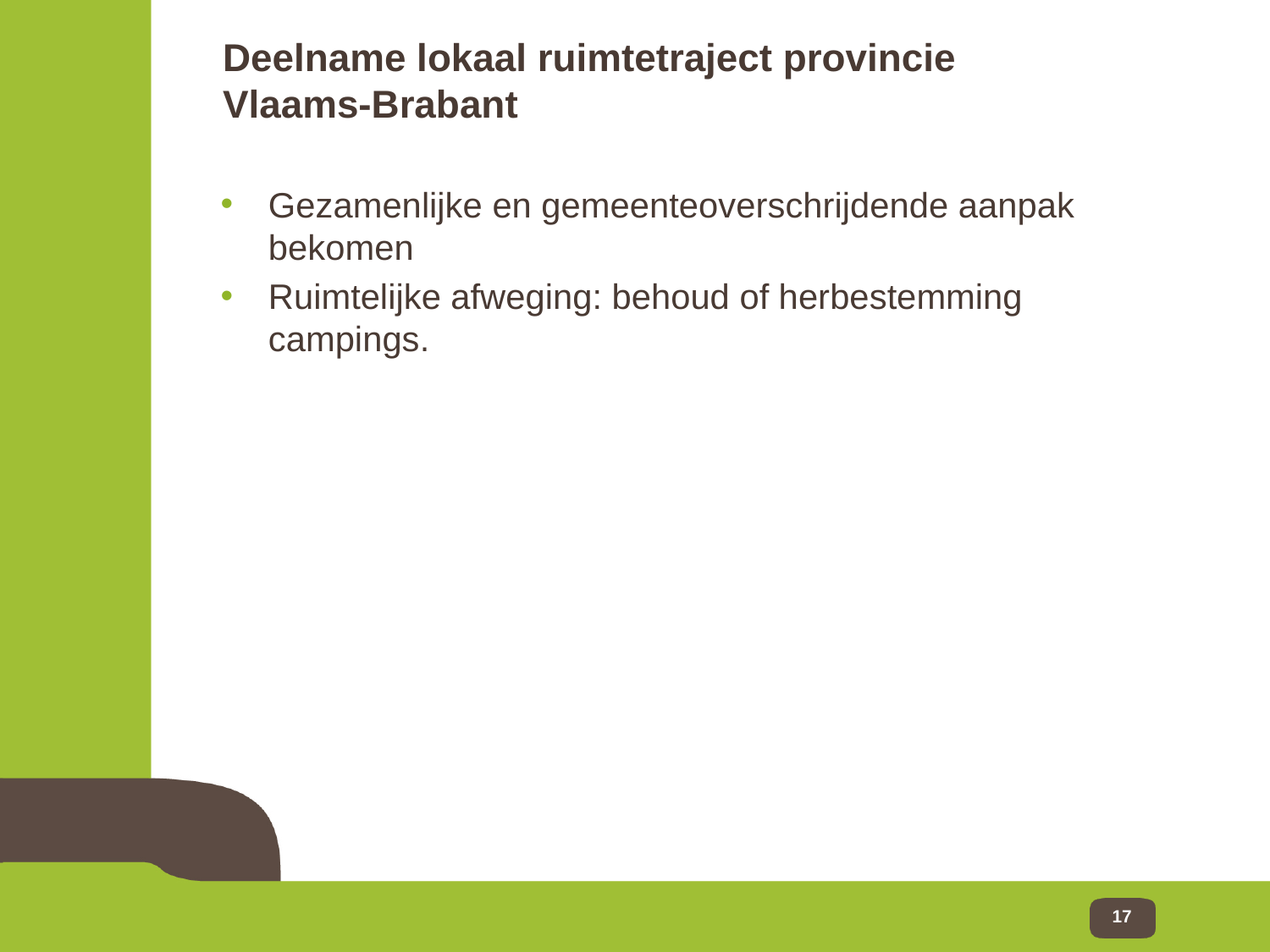

# Deelname lokaal ruimtetraject provincie Vlaams-Brabant
Gezamenlijke en gemeenteoverschrijdende aanpak bekomen
Ruimtelijke afweging: behoud of herbestemming campings.
17